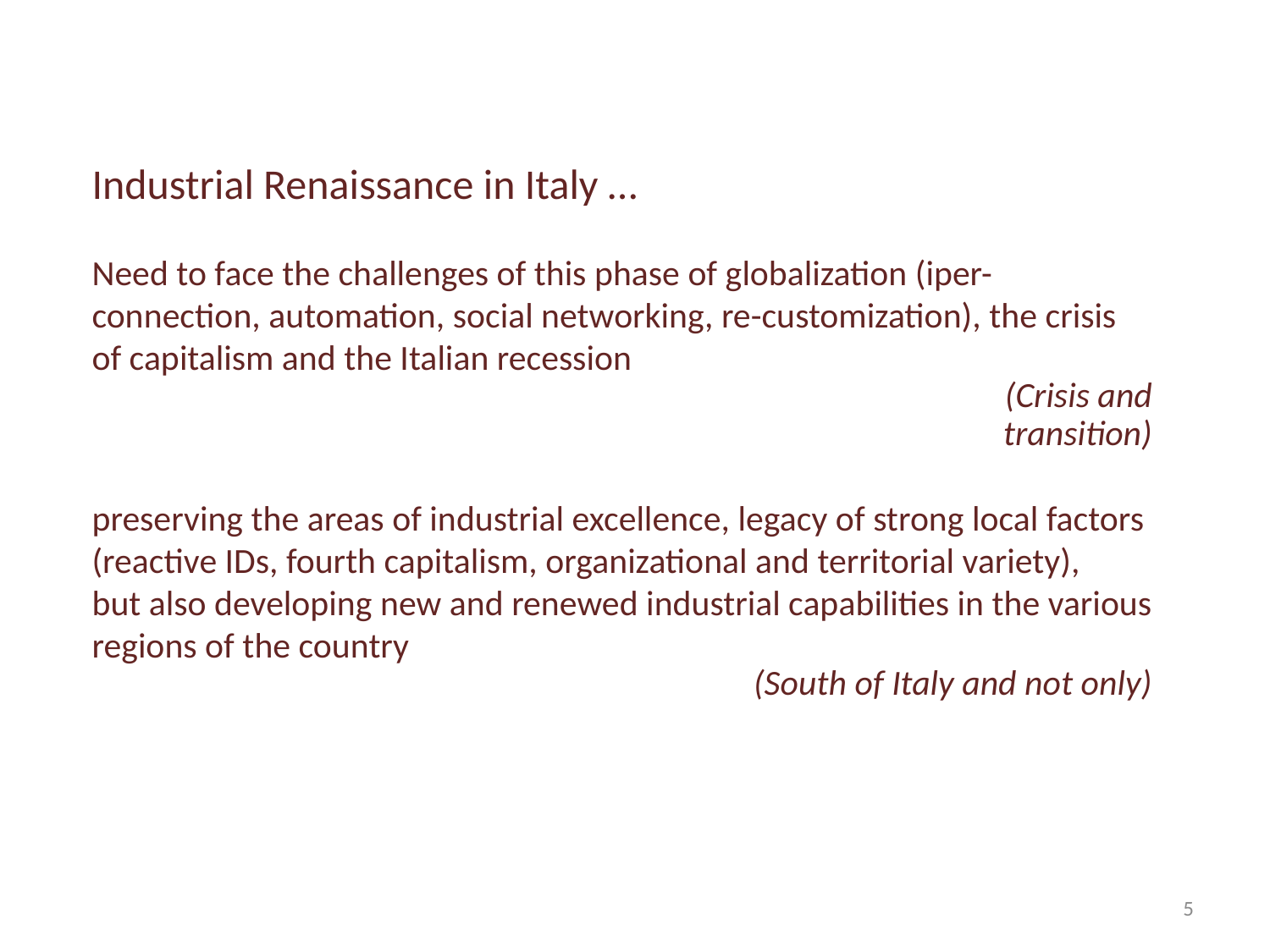

Industrial Renaissance in Italy …

Need to face the challenges of this phase of globalization (iper-connection, automation, social networking, re-customization), the crisis of capitalism and the Italian recession
						(Crisis and transition)

preserving the areas of industrial excellence, legacy of strong local factors
(reactive IDs, fourth capitalism, organizational and territorial variety),
but also developing new and renewed industrial capabilities in the various regions of the country
				(South of Italy and not only)
5